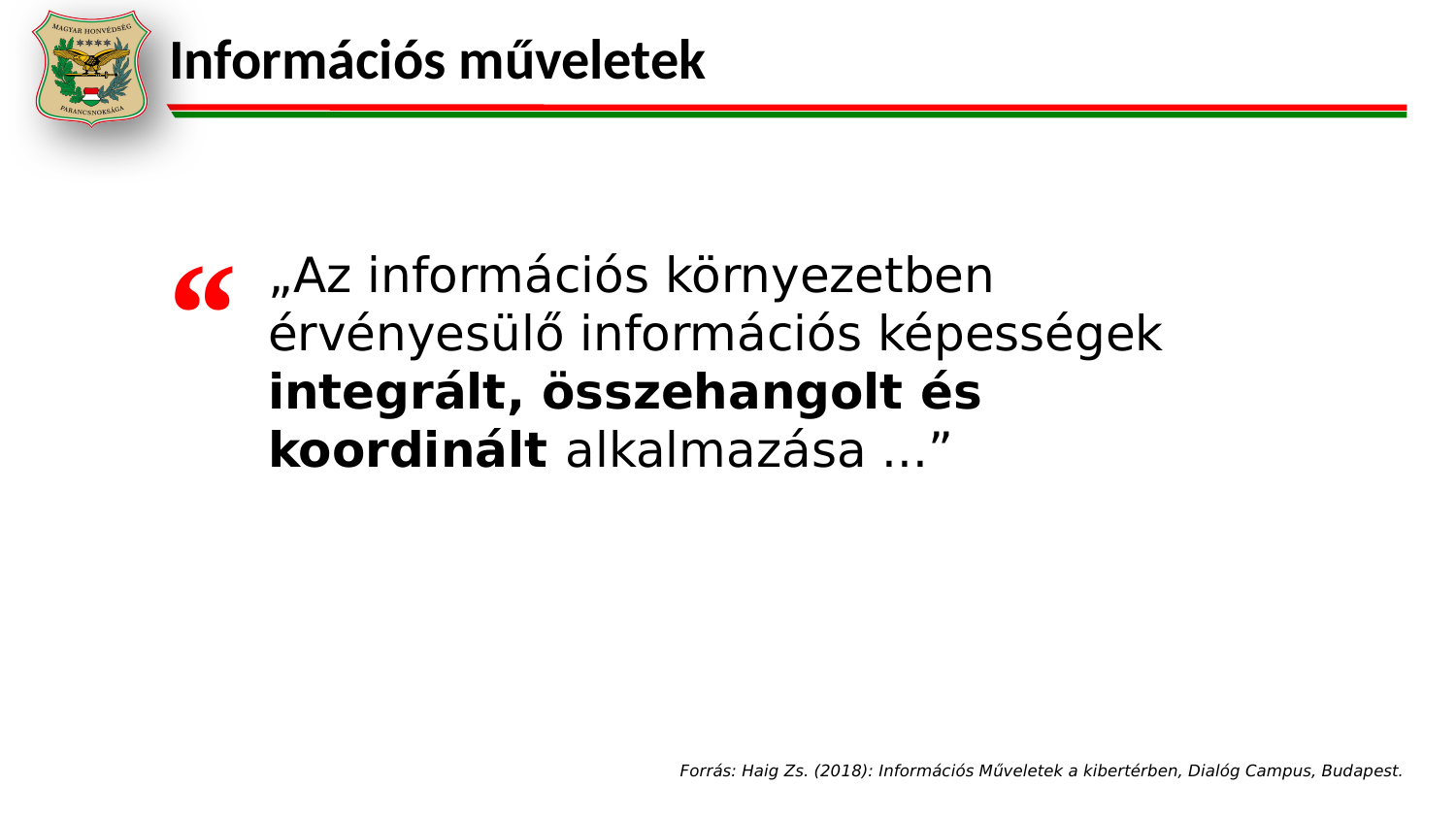

Információs műveletek
“
„Az információs környezetben érvényesülő információs képességek integrált, összehangolt és koordinált alkalmazása ...”
Forrás: Haig Zs. (2018): Információs Műveletek a kibertérben, Dialóg Campus, Budapest.